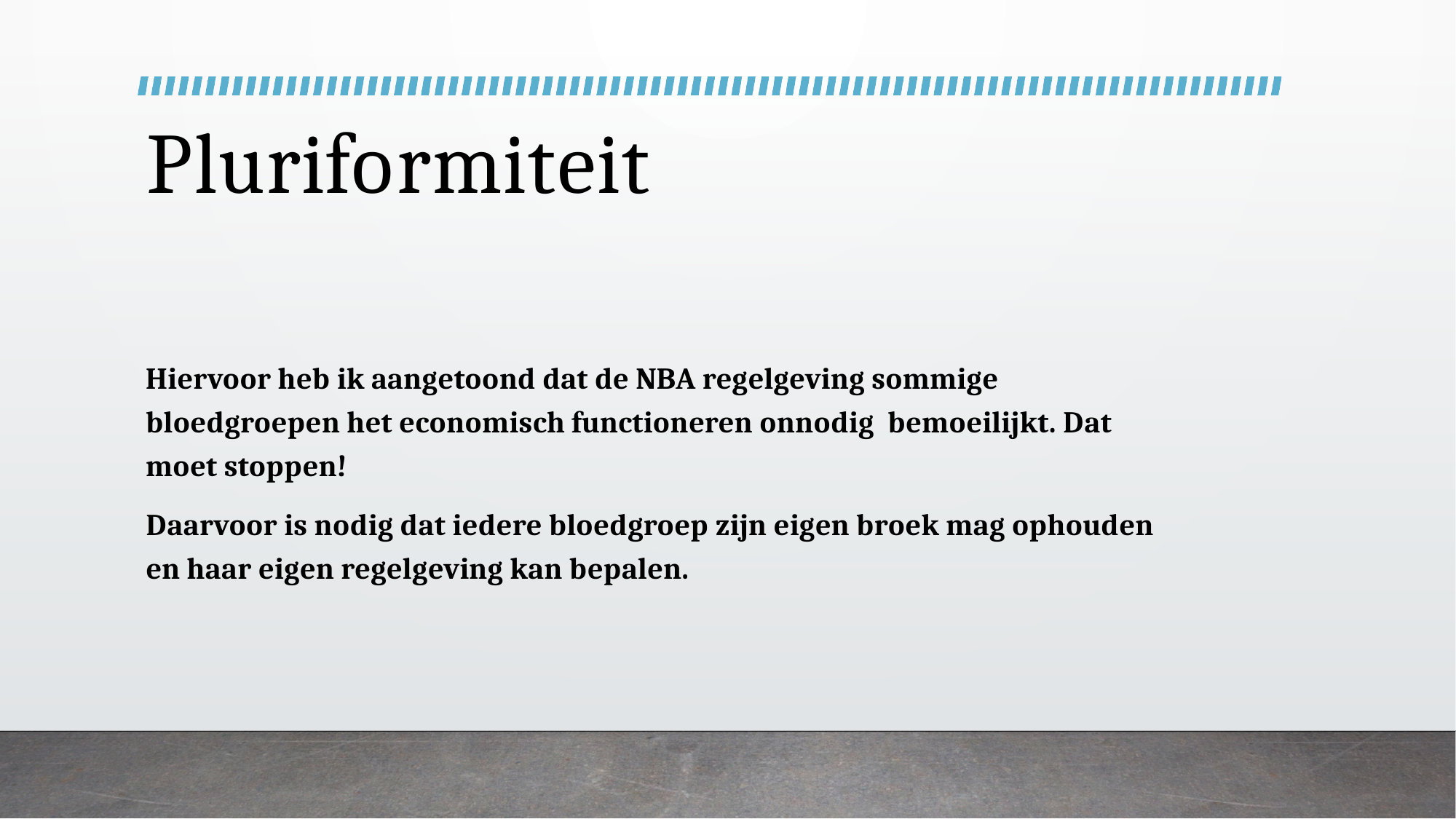

# Pluriformiteit
Hiervoor heb ik aangetoond dat de NBA regelgeving sommige bloedgroepen het economisch functioneren onnodig  bemoeilijkt. Dat moet stoppen!
Daarvoor is nodig dat iedere bloedgroep zijn eigen broek mag ophouden en haar eigen regelgeving kan bepalen.